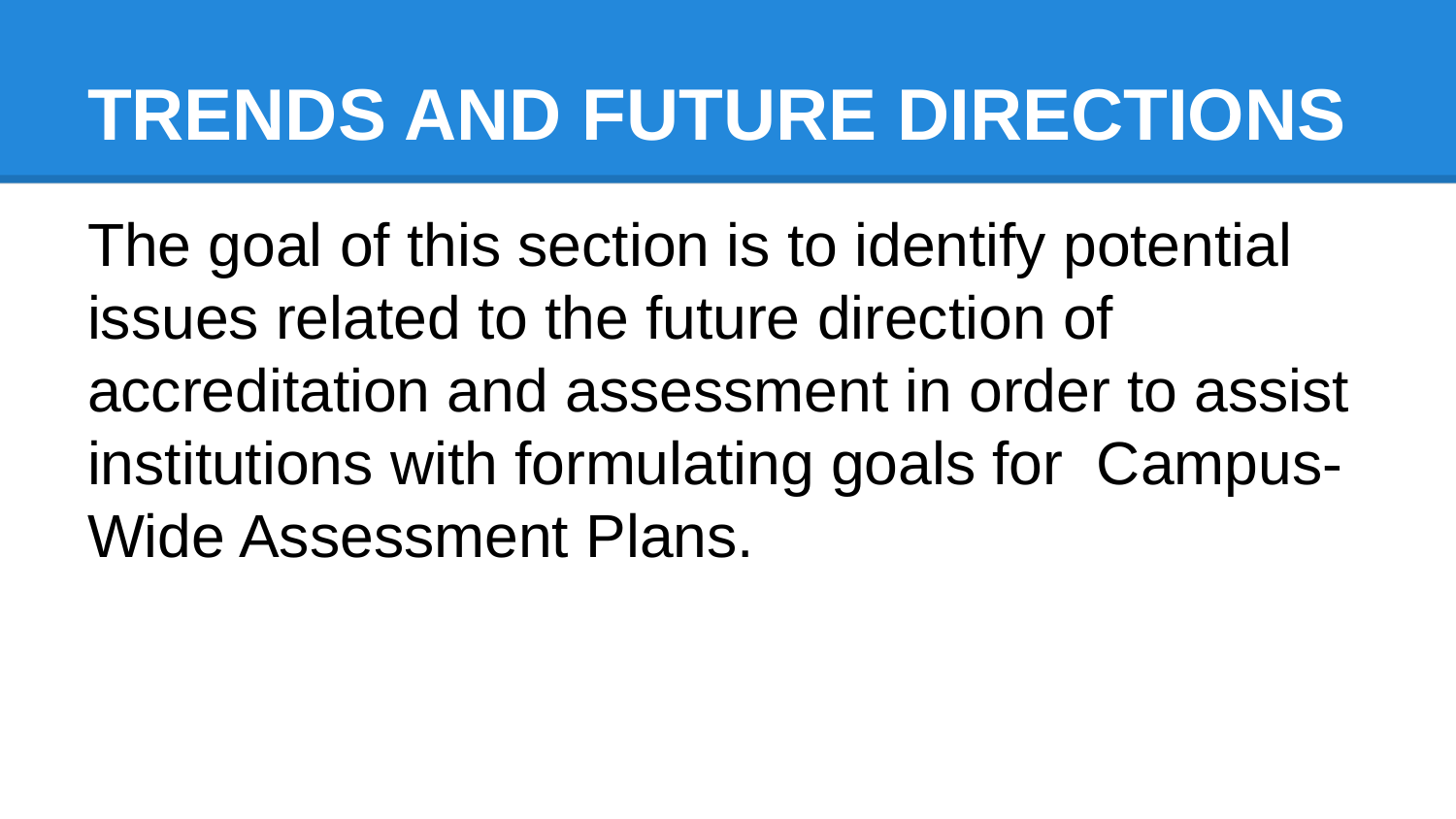

# TRENDS AND FUTURE DIRECTIONS
The goal of this section is to identify potential issues related to the future direction of accreditation and assessment in order to assist institutions with formulating goals for  Campus-Wide Assessment Plans.